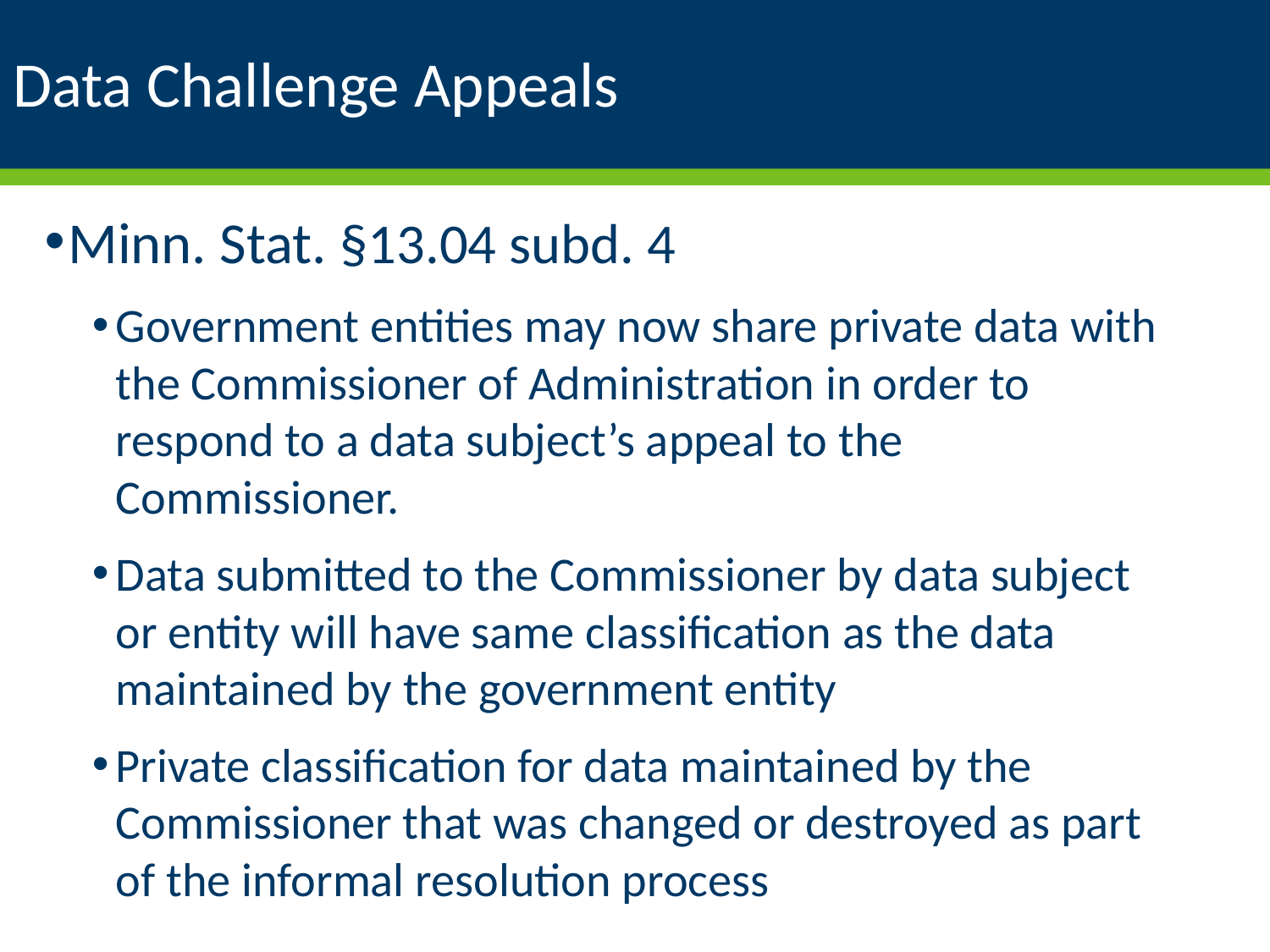

# Data Challenge Appeals
Minn. Stat. §13.04 subd. 4
Government entities may now share private data with the Commissioner of Administration in order to respond to a data subject’s appeal to the Commissioner.
Data submitted to the Commissioner by data subject or entity will have same classification as the data maintained by the government entity
Private classification for data maintained by the Commissioner that was changed or destroyed as part of the informal resolution process